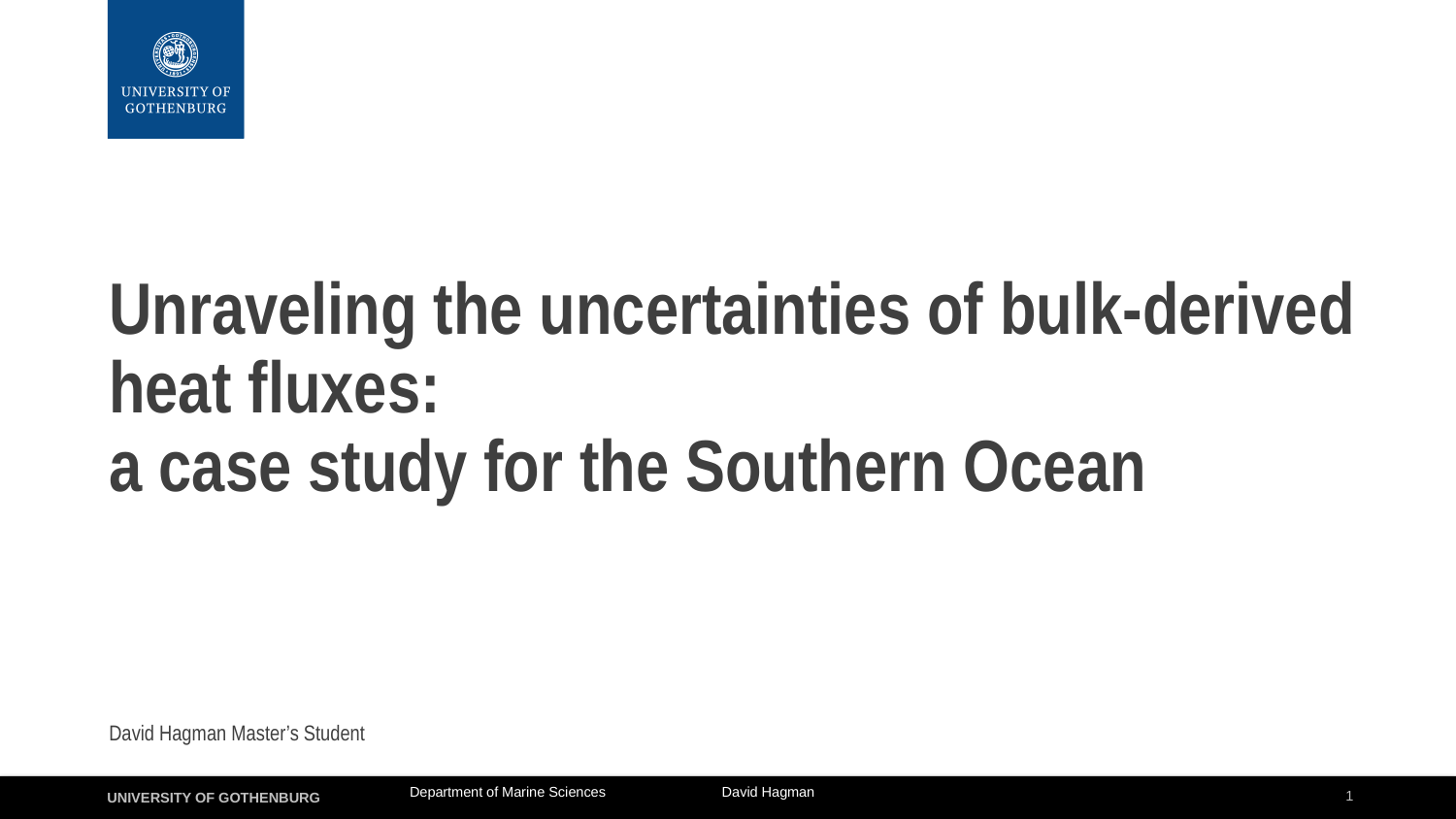

# Unraveling the uncertainties of bulk-derived heat fluxes:
a case study for the Southern Ocean

David Hagman Master’s Student
1